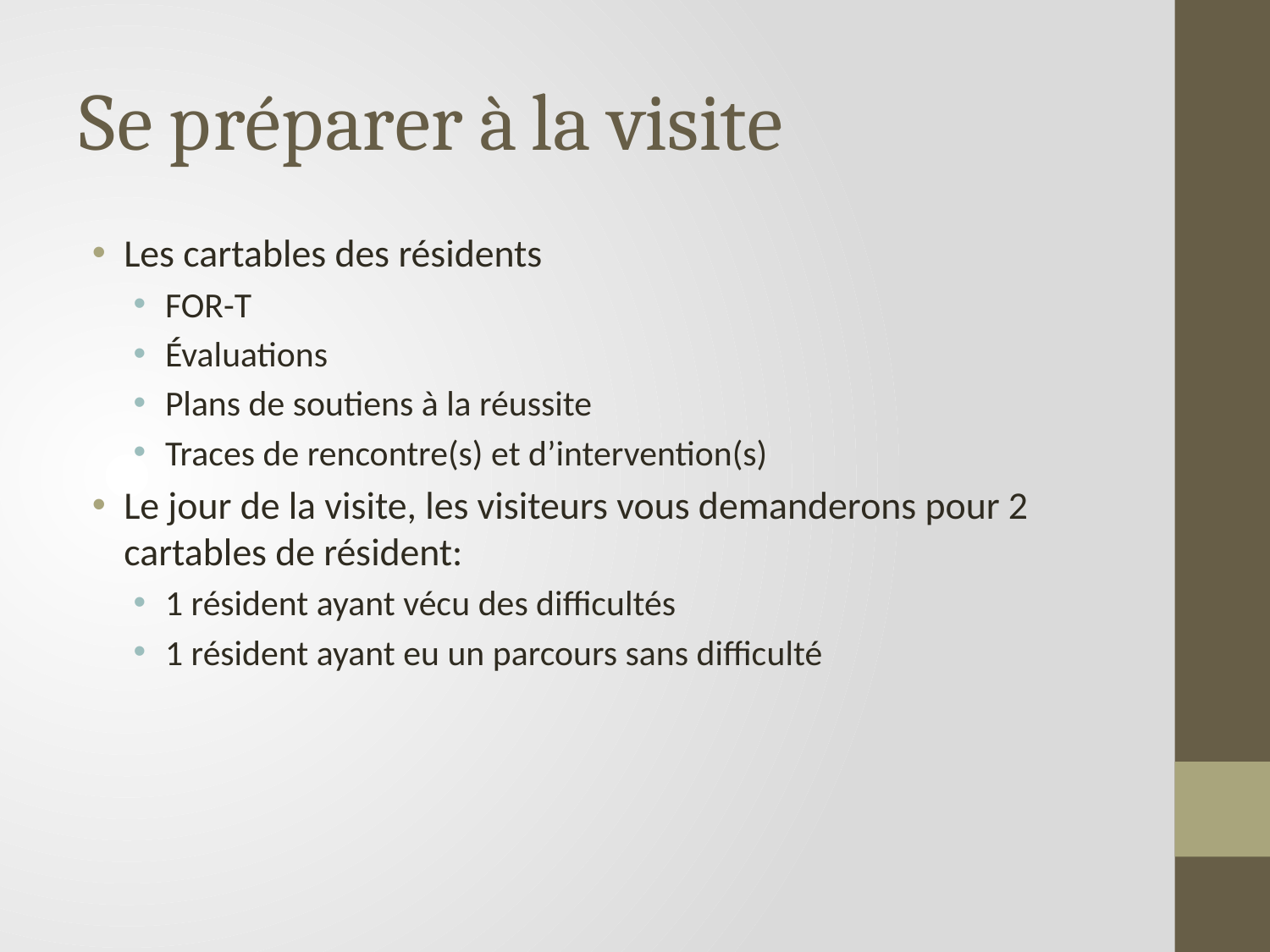

# Se préparer à la visite
Les cartables des résidents
FOR-T
Évaluations
Plans de soutiens à la réussite
Traces de rencontre(s) et d’intervention(s)
Le jour de la visite, les visiteurs vous demanderons pour 2 cartables de résident:
1 résident ayant vécu des difficultés
1 résident ayant eu un parcours sans difficulté